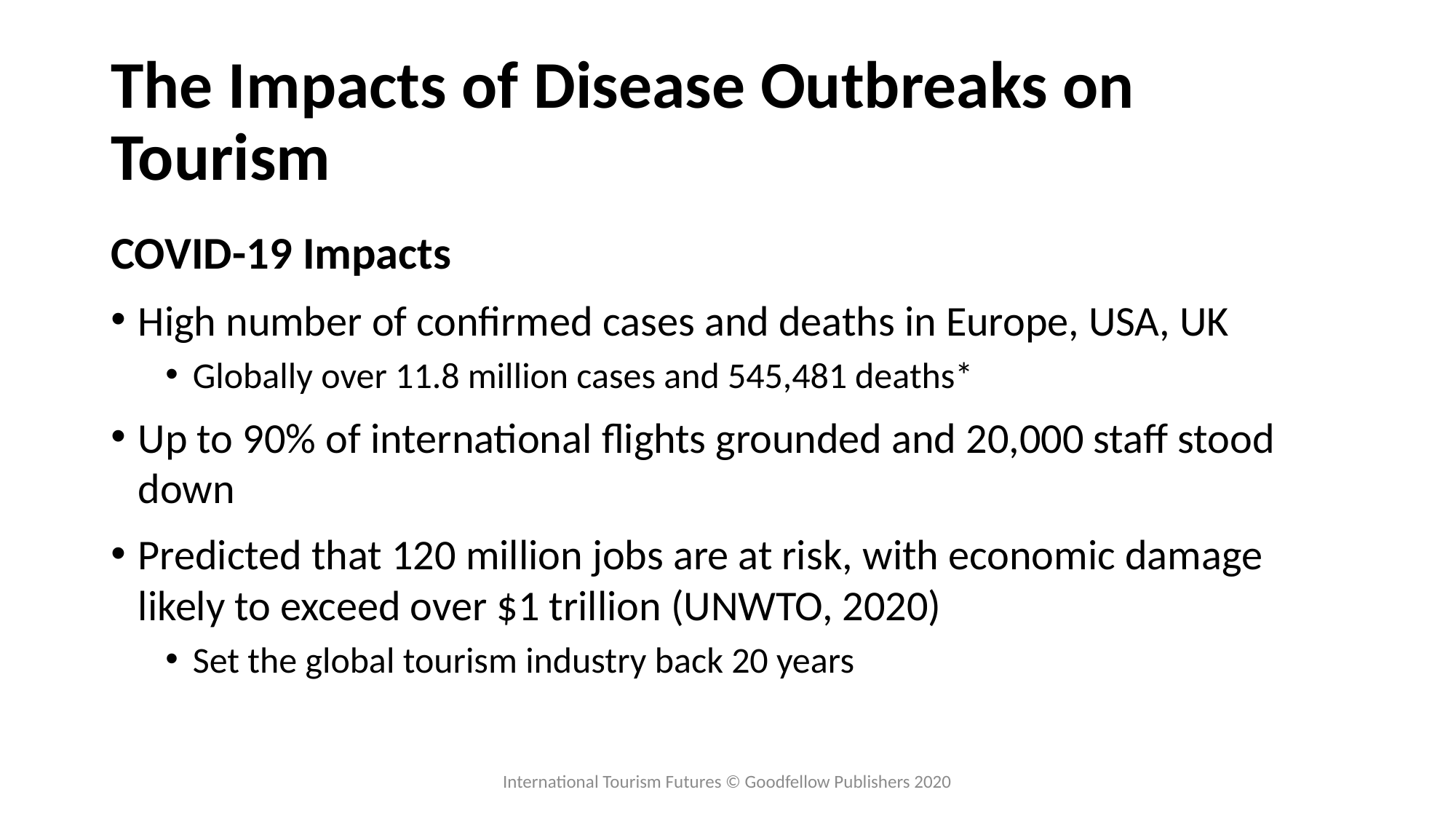

# The Impacts of Disease Outbreaks on Tourism
COVID-19 Impacts
High number of confirmed cases and deaths in Europe, USA, UK
Globally over 11.8 million cases and 545,481 deaths*
Up to 90% of international flights grounded and 20,000 staff stood down
Predicted that 120 million jobs are at risk, with economic damage likely to exceed over $1 trillion (UNWTO, 2020)
Set the global tourism industry back 20 years

International Tourism Futures © Goodfellow Publishers 2020